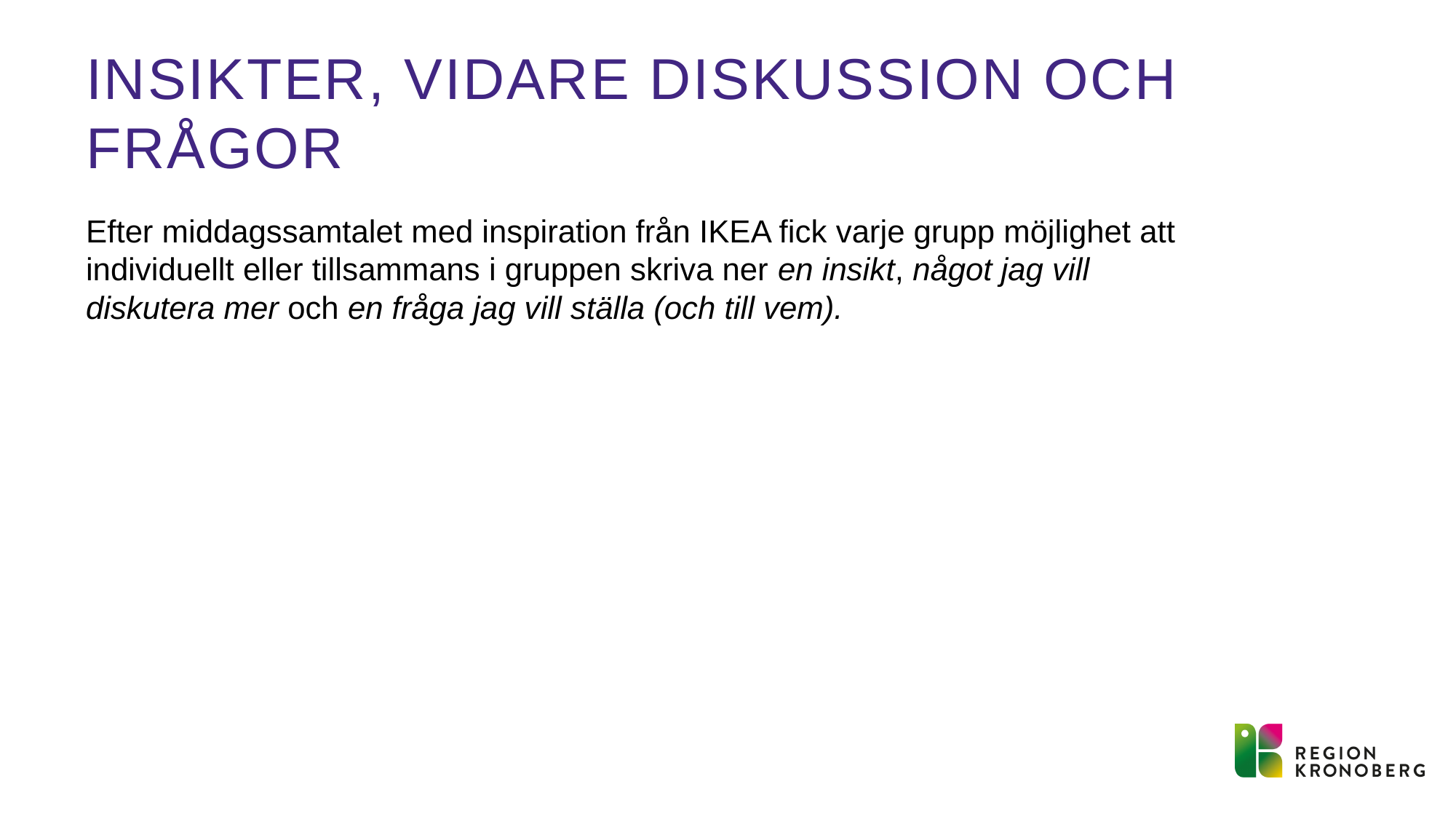

# Insikter, vidare diskussion och frågor
Efter middagssamtalet med inspiration från IKEA fick varje grupp möjlighet att individuellt eller tillsammans i gruppen skriva ner en insikt, något jag vill diskutera mer och en fråga jag vill ställa (och till vem).